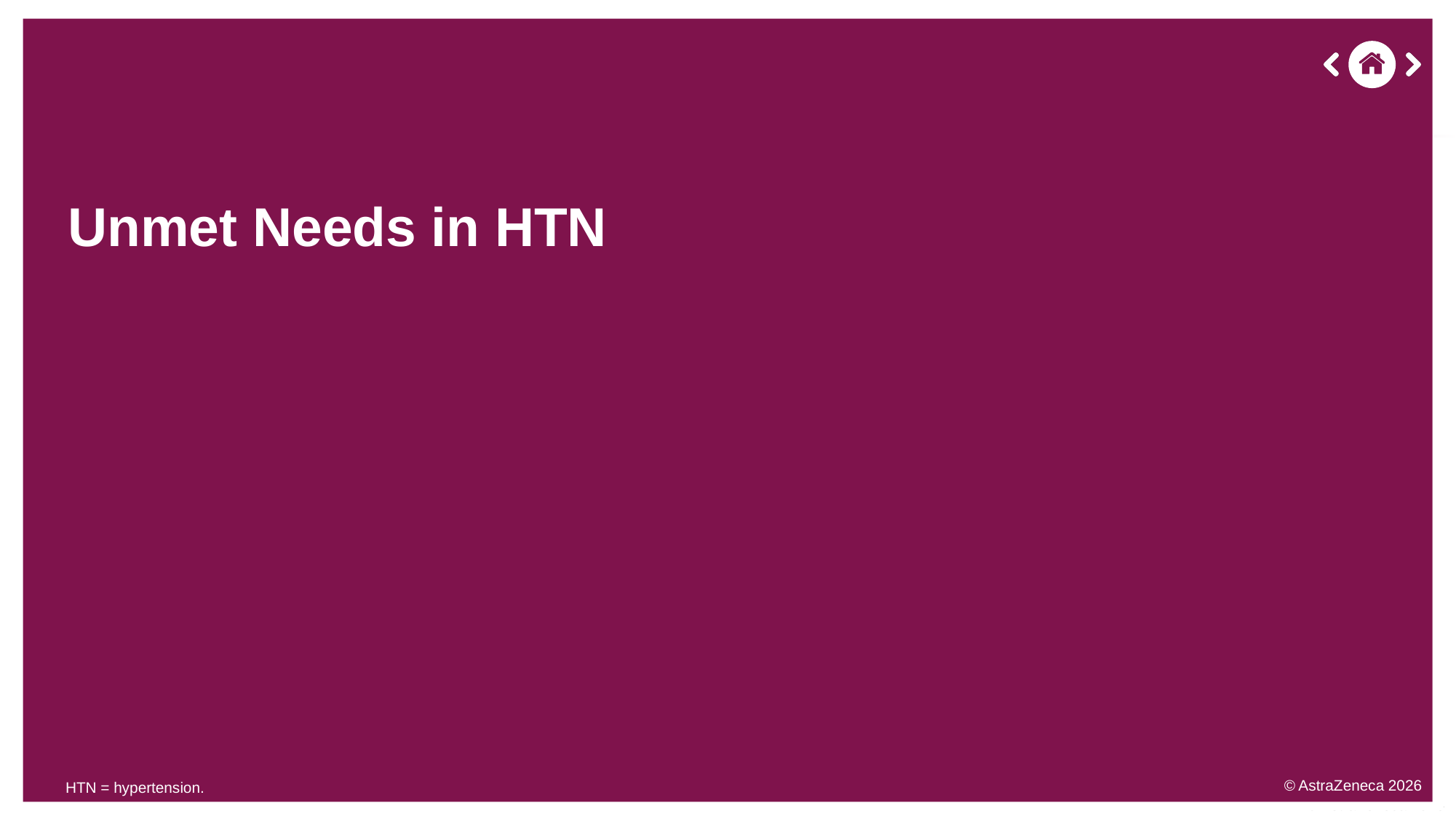

.
# Unmet Needs in HTN
HTN = hypertension.